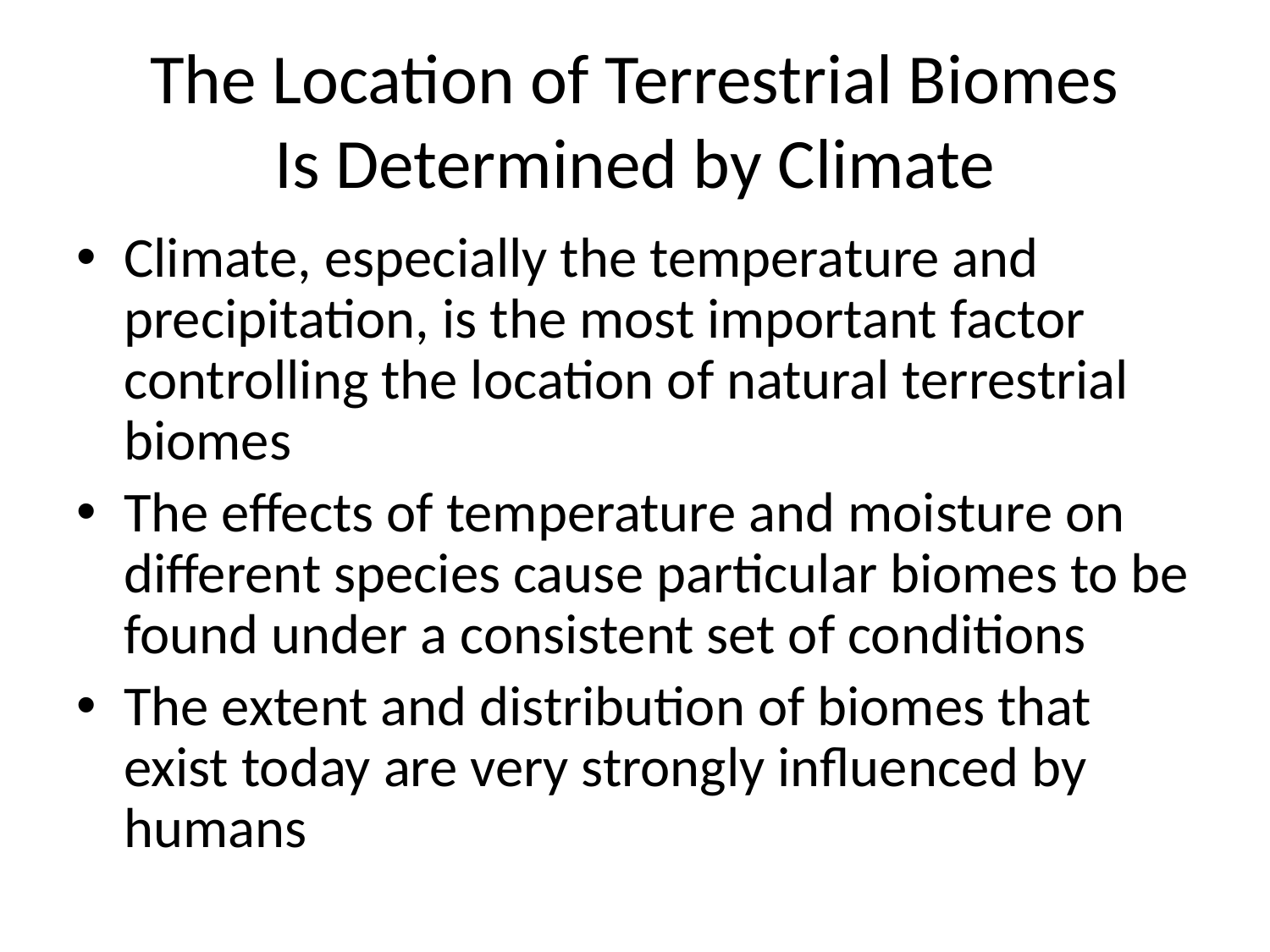

# The Location of Terrestrial Biomes Is Determined by Climate
Climate, especially the temperature and precipitation, is the most important factor controlling the location of natural terrestrial biomes
The effects of temperature and moisture on different species cause particular biomes to be found under a consistent set of conditions
The extent and distribution of biomes that exist today are very strongly influenced by humans